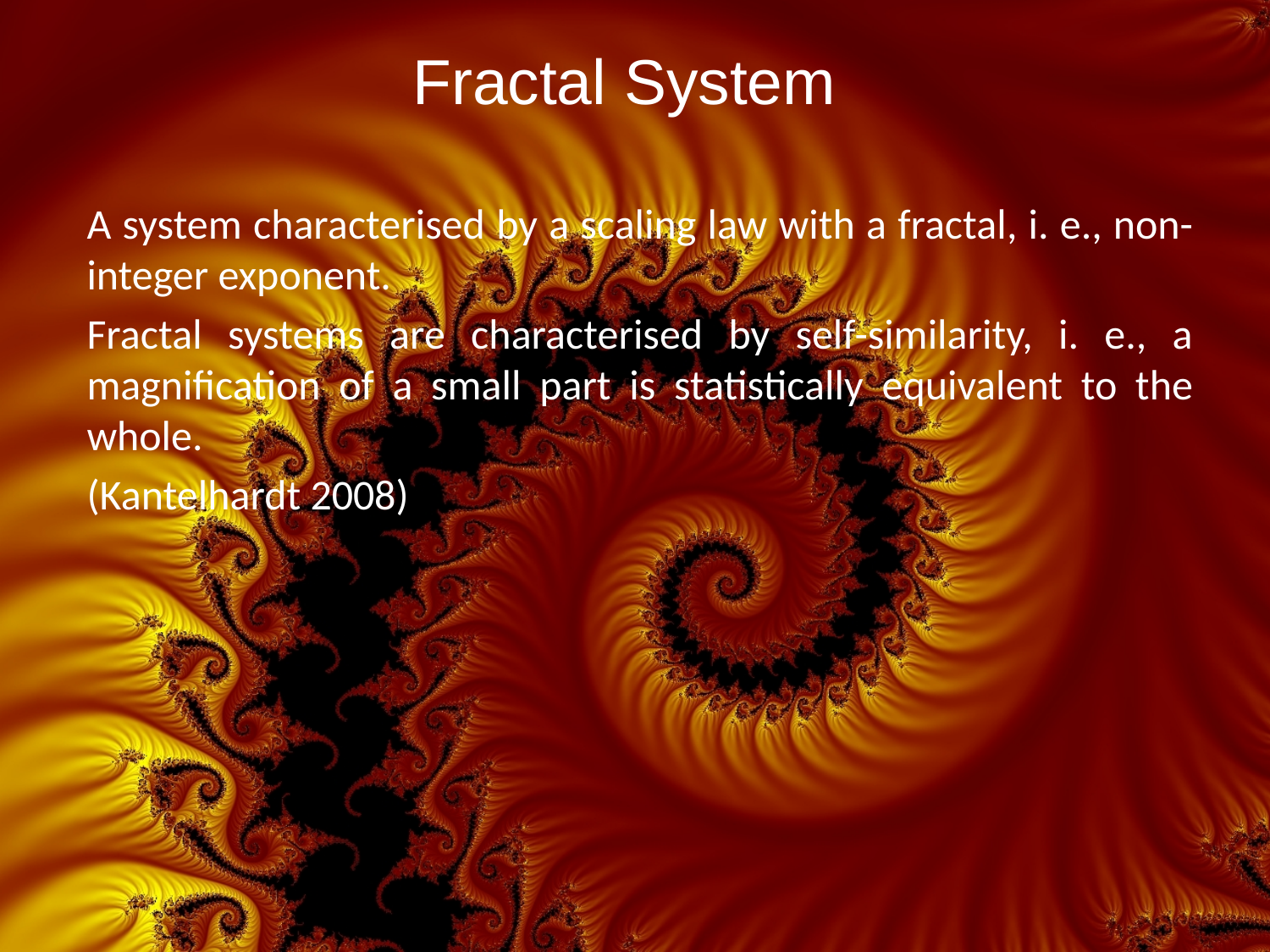

Fractal System
A system characterised by a scaling law with a fractal, i. e., non-integer exponent.
Fractal systems are characterised by self-similarity, i. e., a magnification of a small part is statistically equivalent to the whole.
(Kantelhardt 2008)